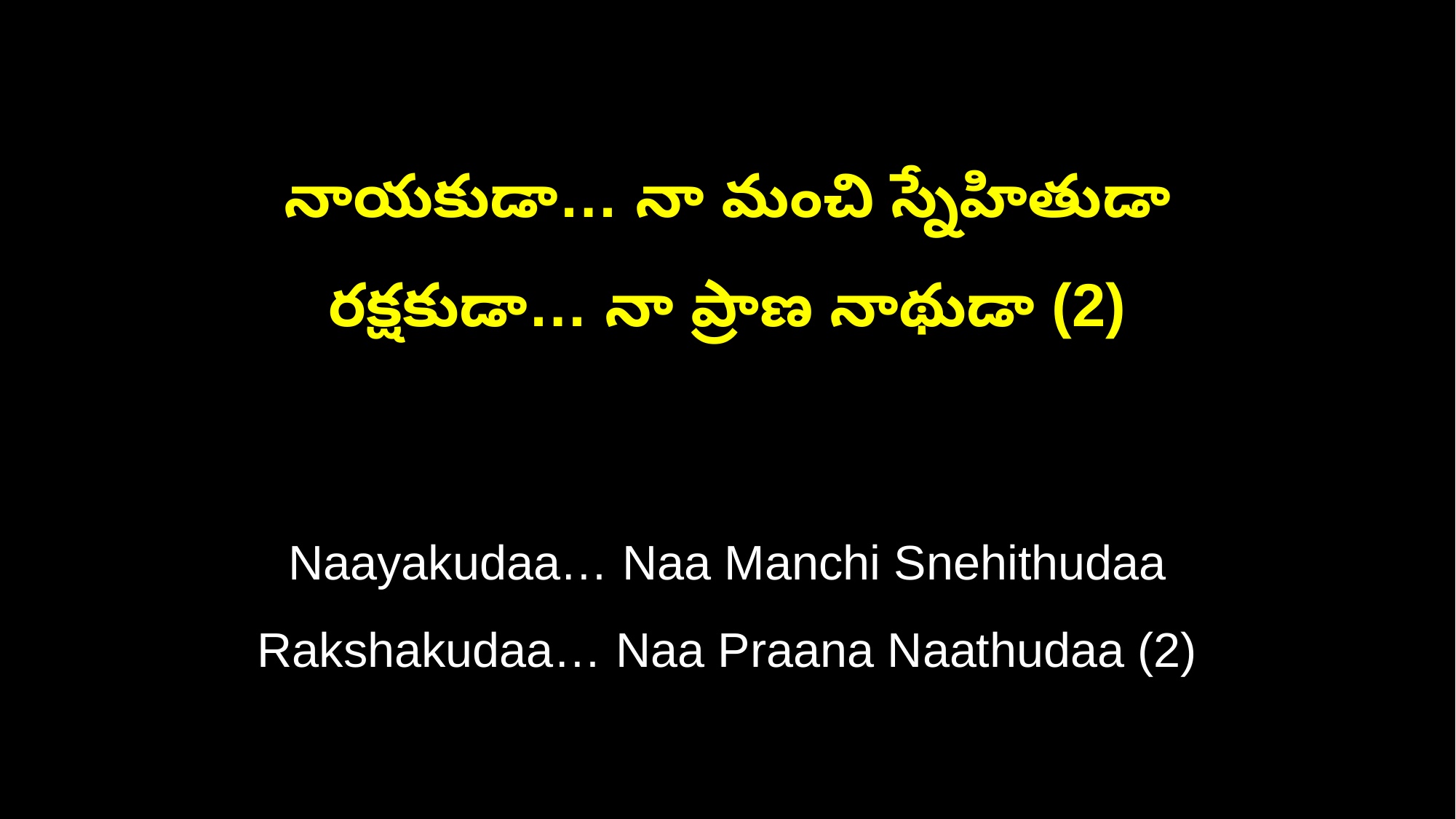

నాయకుడా… నా మంచి స్నేహితుడా
రక్షకుడా… నా ప్రాణ నాథుడా (2)
Naayakudaa… Naa Manchi Snehithudaa
Rakshakudaa… Naa Praana Naathudaa (2)